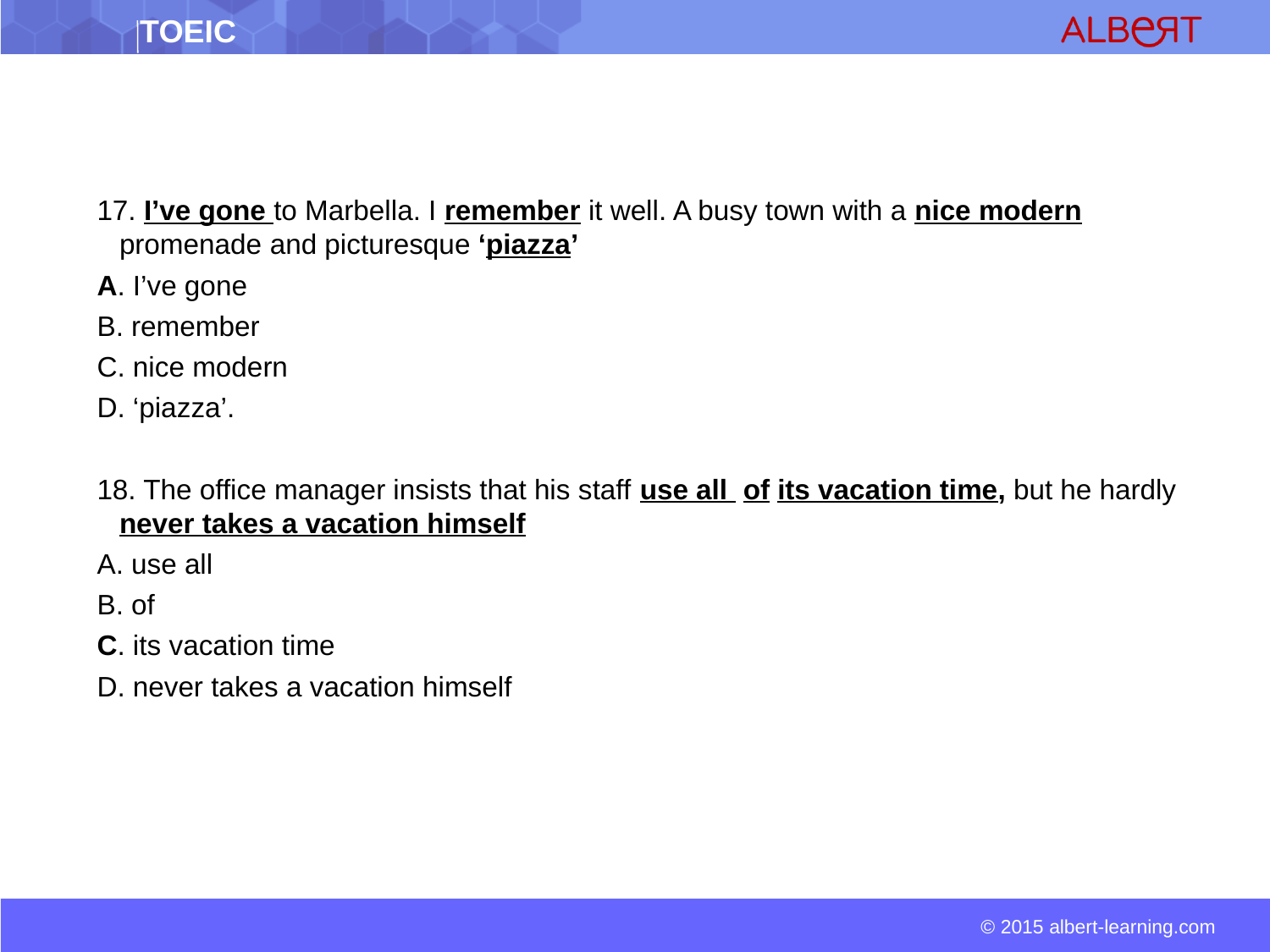

17. I’ve gone to Marbella. I remember it well. A busy town with a nice modern promenade and picturesque ‘piazza’
A. I’ve gone
B. remember
C. nice modern
D. ‘piazza’.

18. The office manager insists that his staff use all  of its vacation time, but he hardly never takes a vacation himself
A. use all
B. of
C. its vacation time
D. never takes a vacation himself